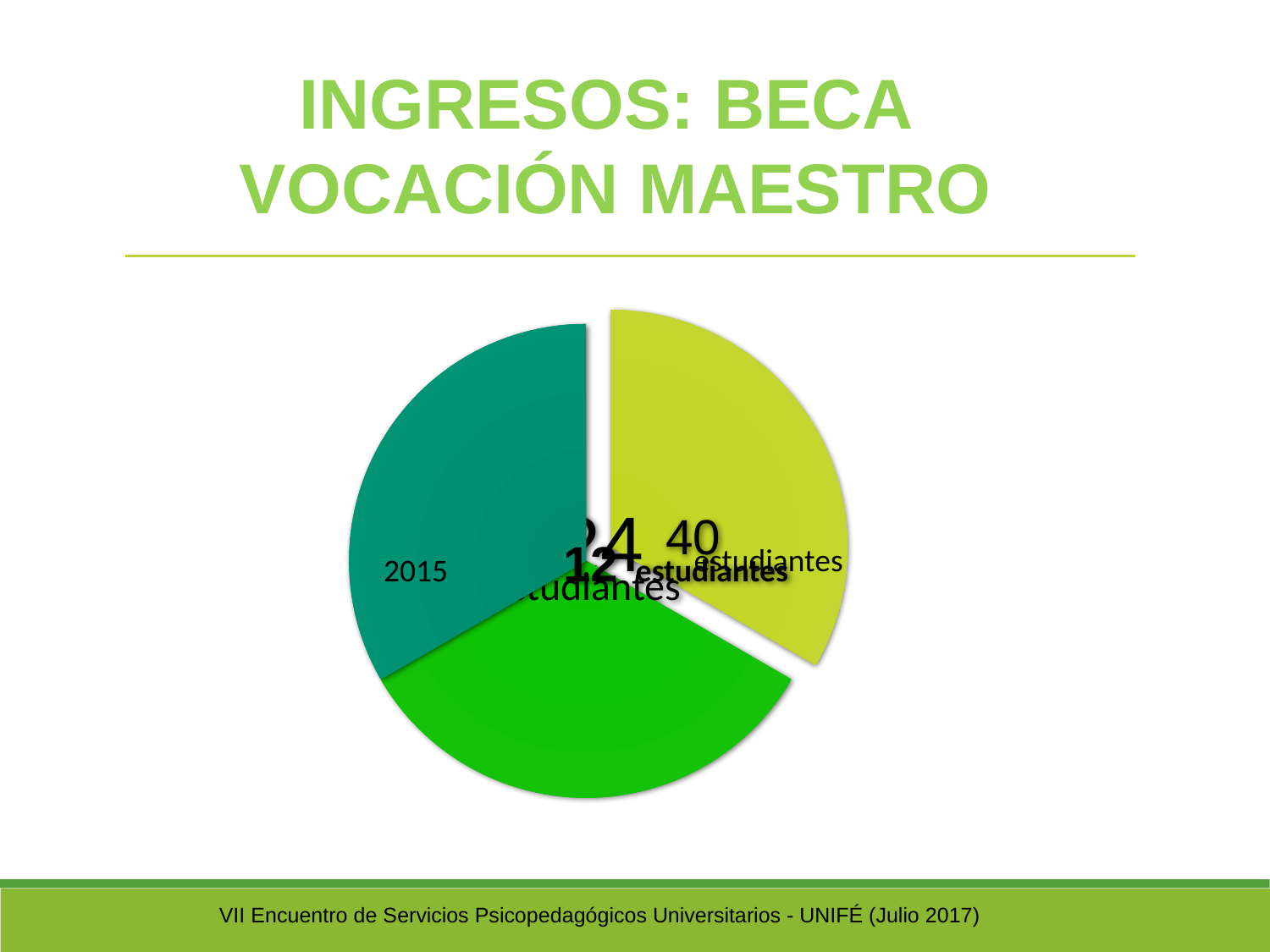

INGRESOS: BECA
VOCACIÓN MAESTRO
2017                24   estudiantes
2016                40  estudiantes
2015                12 estudiantes
VII Encuentro de Servicios Psicopedagógicos Universitarios - UNIFÉ (Julio 2017)